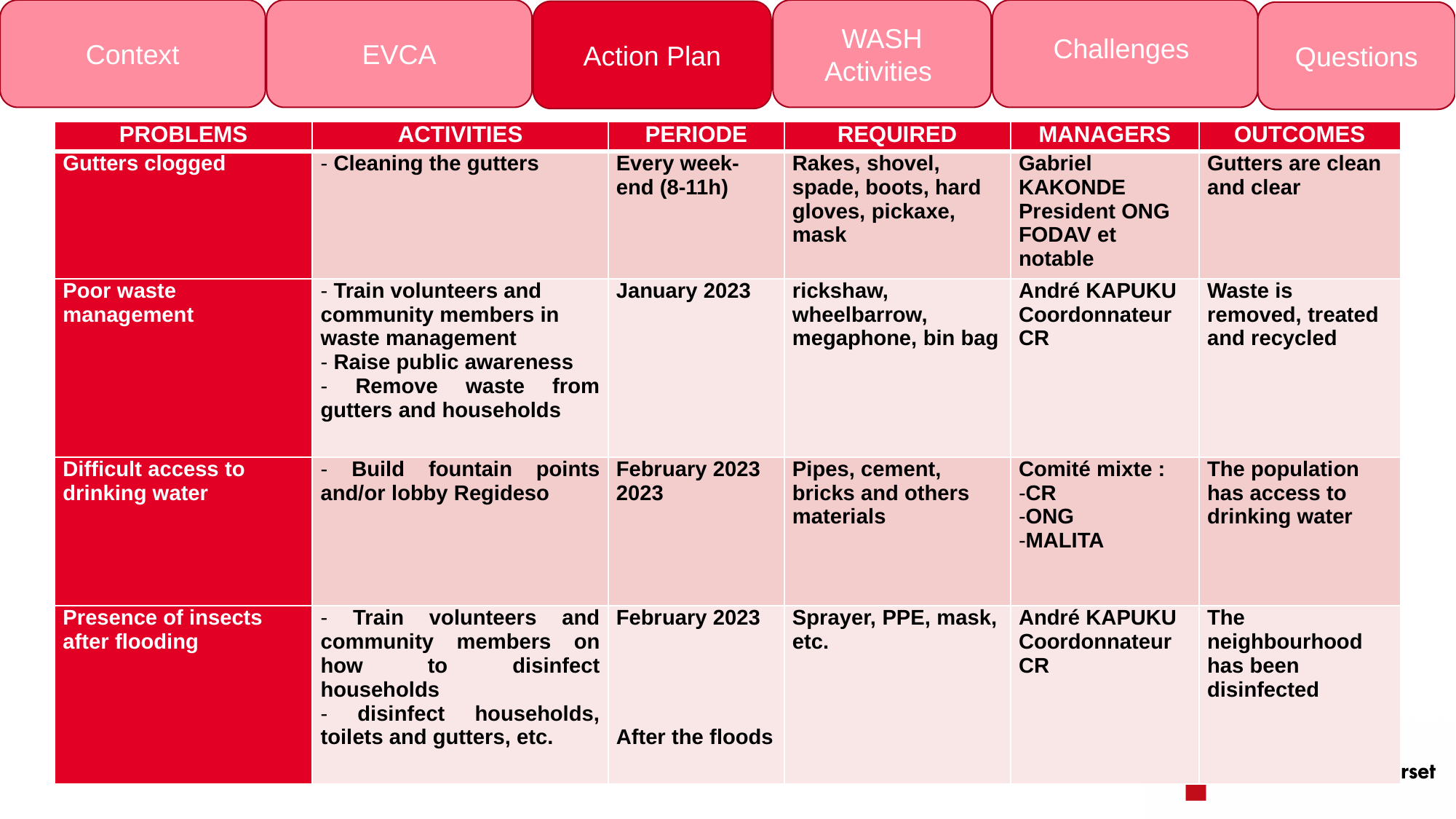

Context
EVCA
WASH Activities
Challenges

Action Plan
Questions

| PROBLEMS | ACTIVITIES | PERIODE | REQUIRED | MANAGERS | OUTCOMES |
| --- | --- | --- | --- | --- | --- |
| Gutters clogged | - Cleaning the gutters | Every week-end (8-11h) | Rakes, shovel, spade, boots, hard gloves, pickaxe, mask | Gabriel KAKONDE President ONG FODAV et notable | Gutters are clean and clear |
| Poor waste management | - Train volunteers and community members in waste management - Raise public awareness - Remove waste from gutters and households | January 2023 | rickshaw, wheelbarrow, megaphone, bin bag | André KAPUKU Coordonnateur CR | Waste is removed, treated and recycled |
| Difficult access to drinking water | - Build fountain points and/or lobby Regideso | February 2023 2023 | Pipes, cement, bricks and others materials | Comité mixte : CR ONG MALITA | The population has access to drinking water |
| Presence of insects after flooding | - Train volunteers and community members on how to disinfect households - disinfect households, toilets and gutters, etc. | February 2023 After the floods | Sprayer, PPE, mask, etc. | André KAPUKU Coordonnateur CR | The neighbourhood has been disinfected |